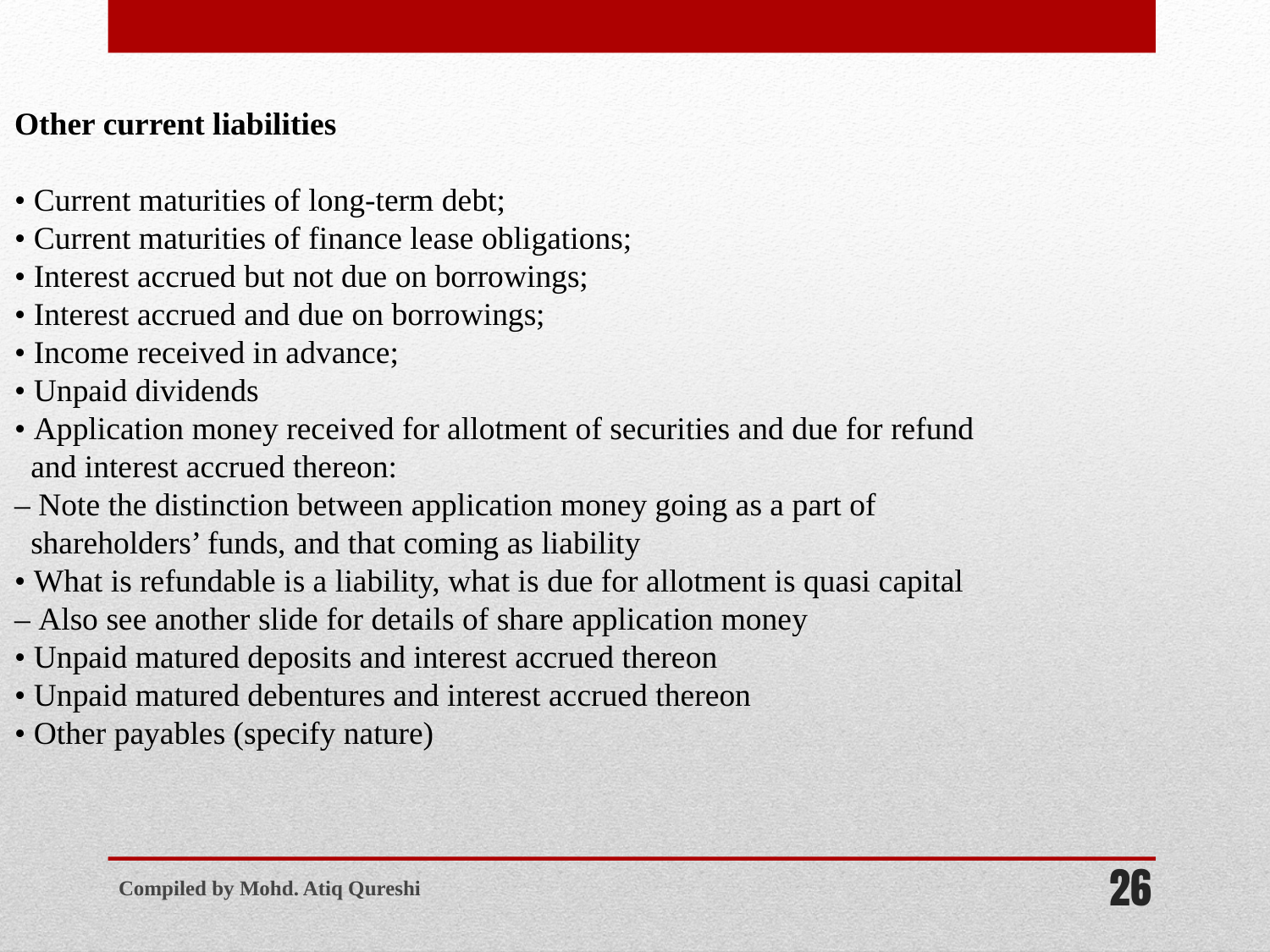

Other current liabilities

• Current maturities of long-term debt;
• Current maturities of finance lease obligations;
• Interest accrued but not due on borrowings;
• Interest accrued and due on borrowings;
• Income received in advance;
• Unpaid dividends
• Application money received for allotment of securities and due for refund
  and interest accrued thereon:
– Note the distinction between application money going as a part of
  shareholders’ funds, and that coming as liability
• What is refundable is a liability, what is due for allotment is quasi capital
– Also see another slide for details of share application money
• Unpaid matured deposits and interest accrued thereon
• Unpaid matured debentures and interest accrued thereon
• Other payables (specify nature)
Compiled by Mohd. Atiq Qureshi
26